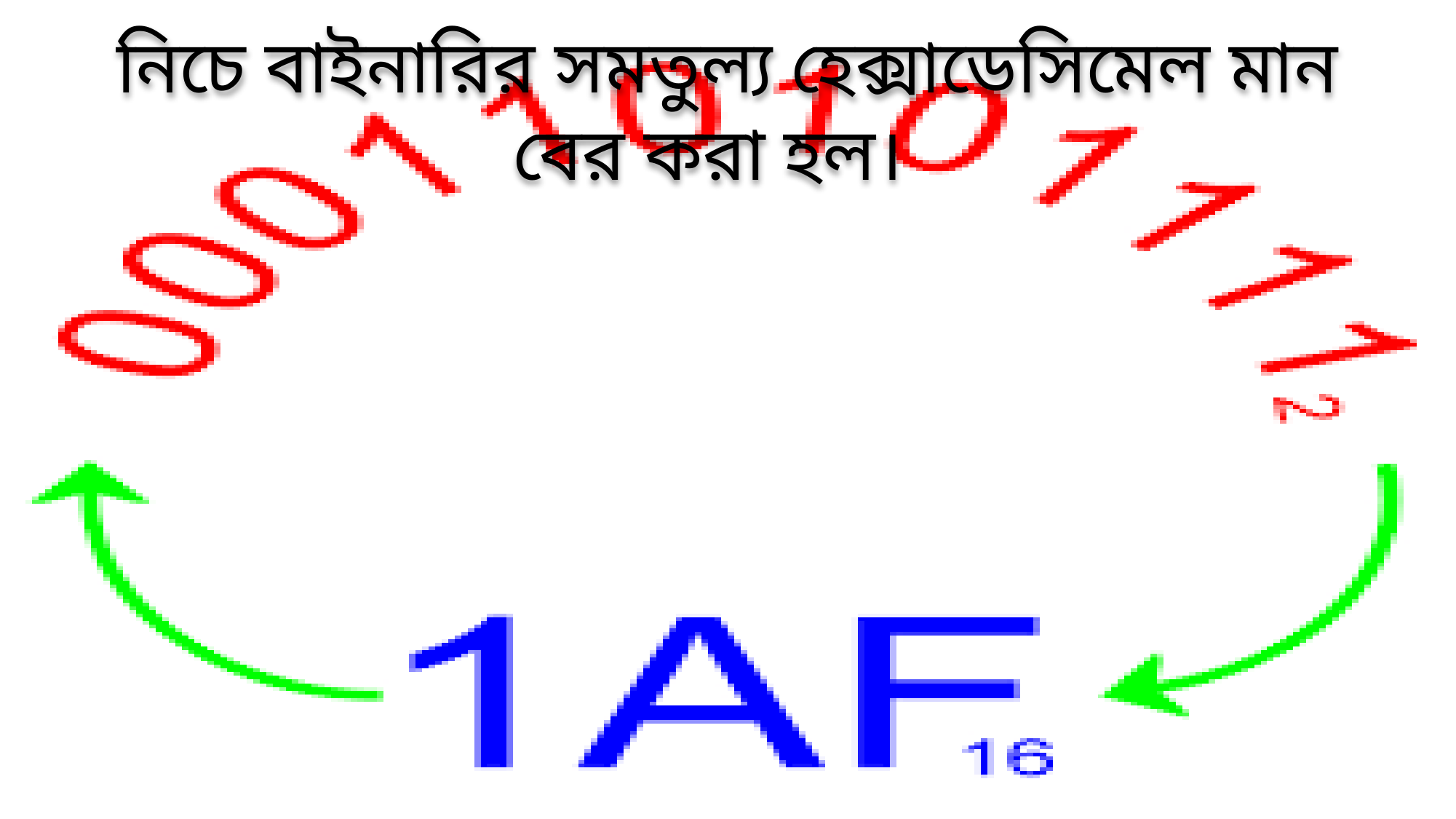

নিচে বাইনারির সমতুল্য হেক্সাডেসিমেল মান বের করা হল।